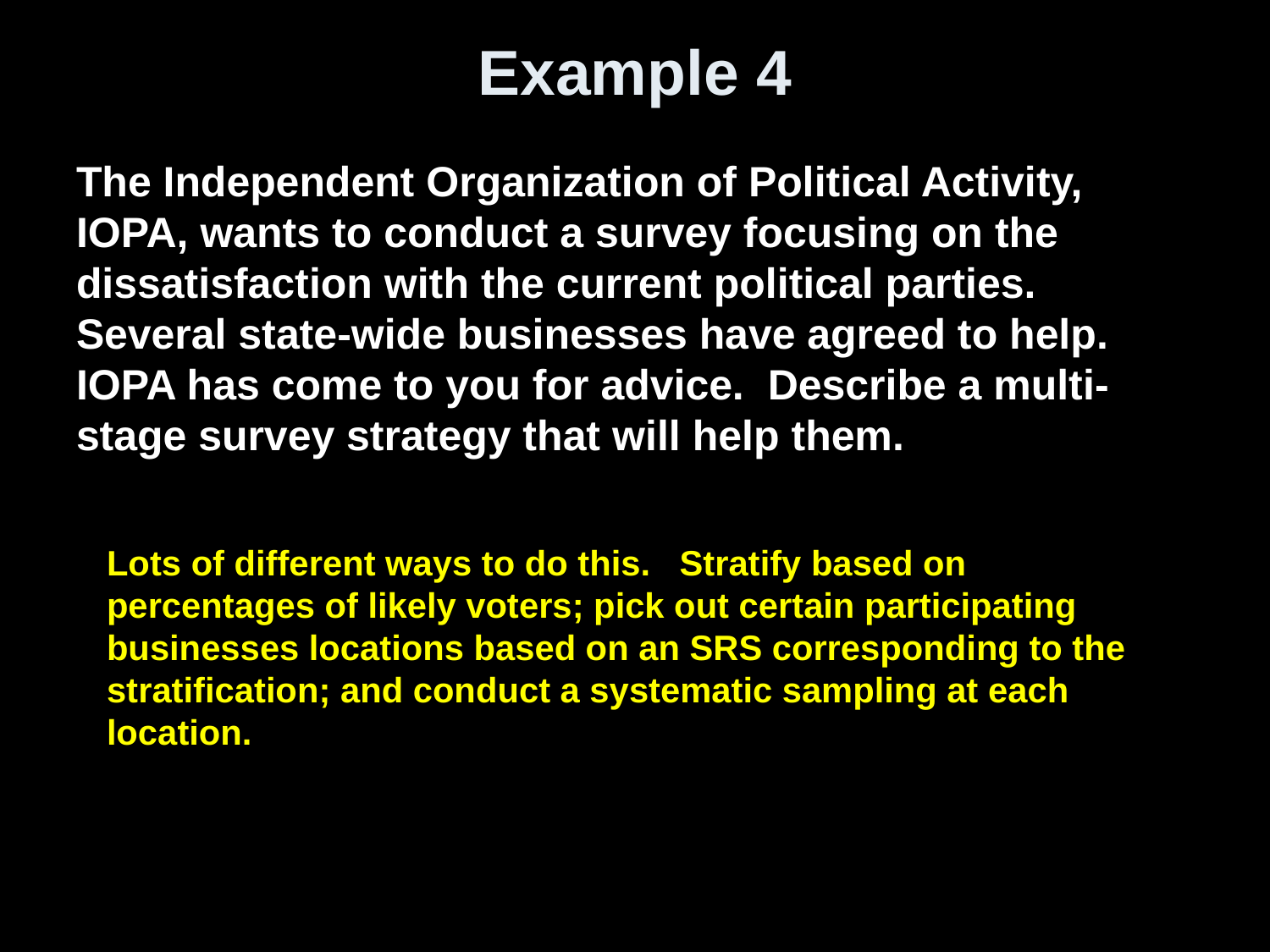

# Example 4
The Independent Organization of Political Activity, IOPA, wants to conduct a survey focusing on the dissatisfaction with the current political parties.  Several state-wide businesses have agreed to help.  IOPA has come to you for advice.  Describe a multi-stage survey strategy that will help them.
Lots of different ways to do this.   Stratify based on percentages of likely voters; pick out certain participating businesses locations based on an SRS corresponding to the stratification; and conduct a systematic sampling at each location.